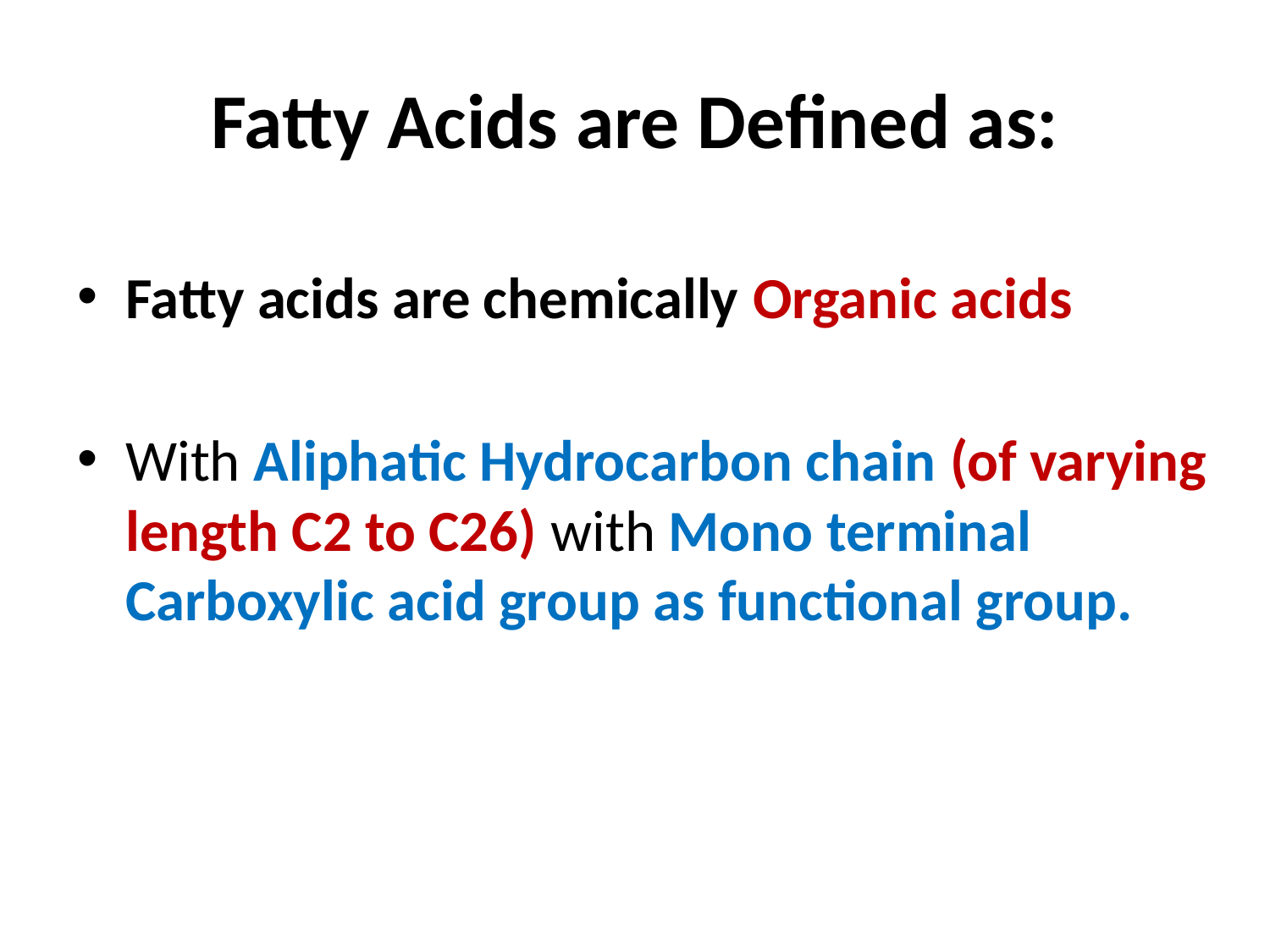

# Fatty Acids are Defined as:
Fatty acids are chemically Organic acids

With Aliphatic Hydrocarbon chain (of varying length C2 to C26) with Mono terminal Carboxylic acid group as functional group.